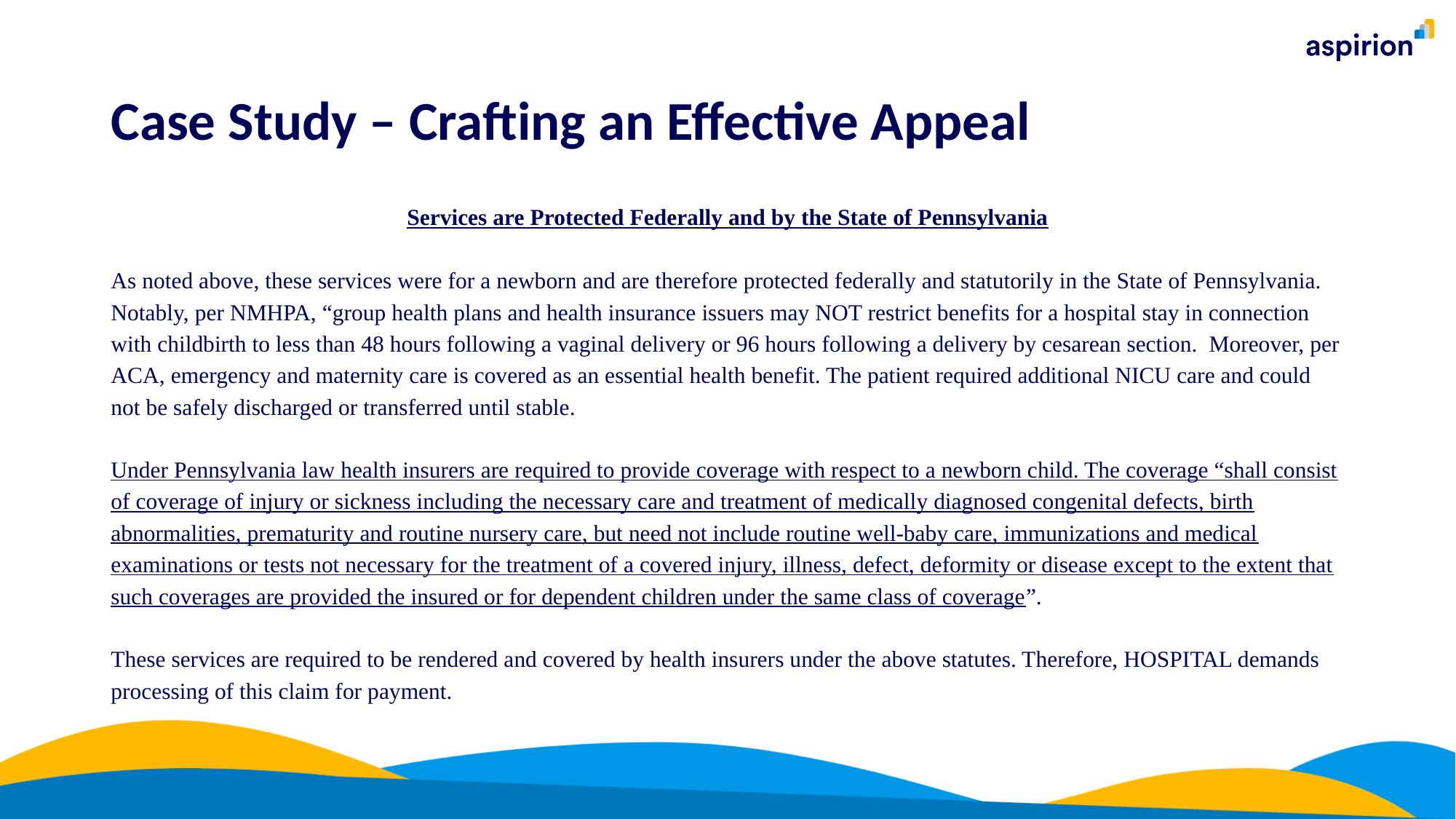

# Case Study – Crafting an Effective Appeal
Services are Protected Federally and by the State of Pennsylvania

As noted above, these services were for a newborn and are therefore protected federally and statutorily in the State of Pennsylvania. Notably, per NMHPA, “group health plans and health insurance issuers may NOT restrict benefits for a hospital stay in connection with childbirth to less than 48 hours following a vaginal delivery or 96 hours following a delivery by cesarean section.  Moreover, per ACA, emergency and maternity care is covered as an essential health benefit. The patient required additional NICU care and could not be safely discharged or transferred until stable.

Under Pennsylvania law health insurers are required to provide coverage with respect to a newborn child. The coverage “shall consist of coverage of injury or sickness including the necessary care and treatment of medically diagnosed congenital defects, birth abnormalities, prematurity and routine nursery care, but need not include routine well-baby care, immunizations and medical examinations or tests not necessary for the treatment of a covered injury, illness, defect, deformity or disease except to the extent that such coverages are provided the insured or for dependent children under the same class of coverage”.

These services are required to be rendered and covered by health insurers under the above statutes. Therefore, HOSPITAL demands processing of this claim for payment.